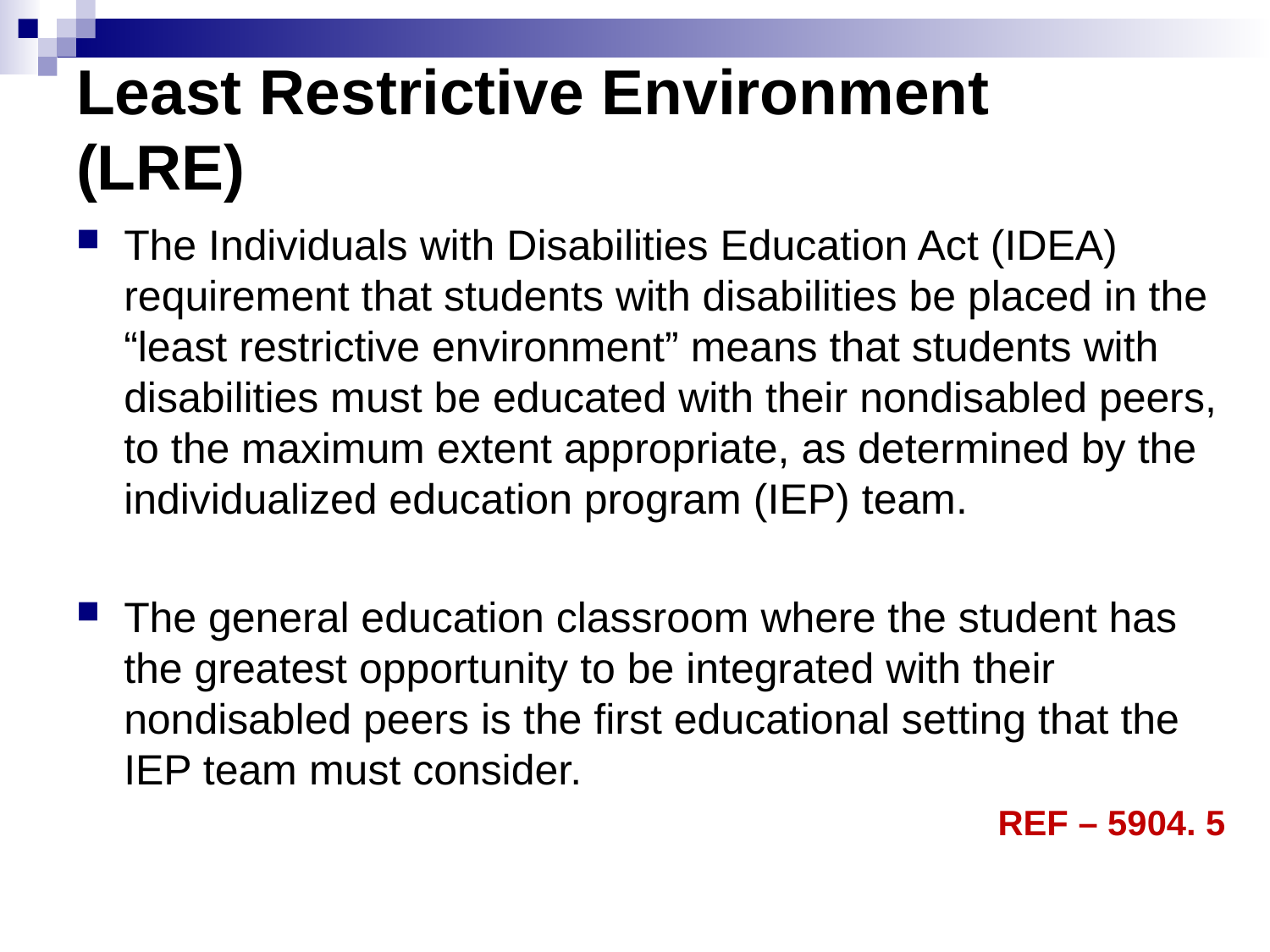

# Least Restrictive Environment (LRE)
The Individuals with Disabilities Education Act (IDEA) requirement that students with disabilities be placed in the “least restrictive environment” means that students with disabilities must be educated with their nondisabled peers, to the maximum extent appropriate, as determined by the individualized education program (IEP) team.

The general education classroom where the student has the greatest opportunity to be integrated with their nondisabled peers is the first educational setting that the IEP team must consider.
REF – 5904. 5